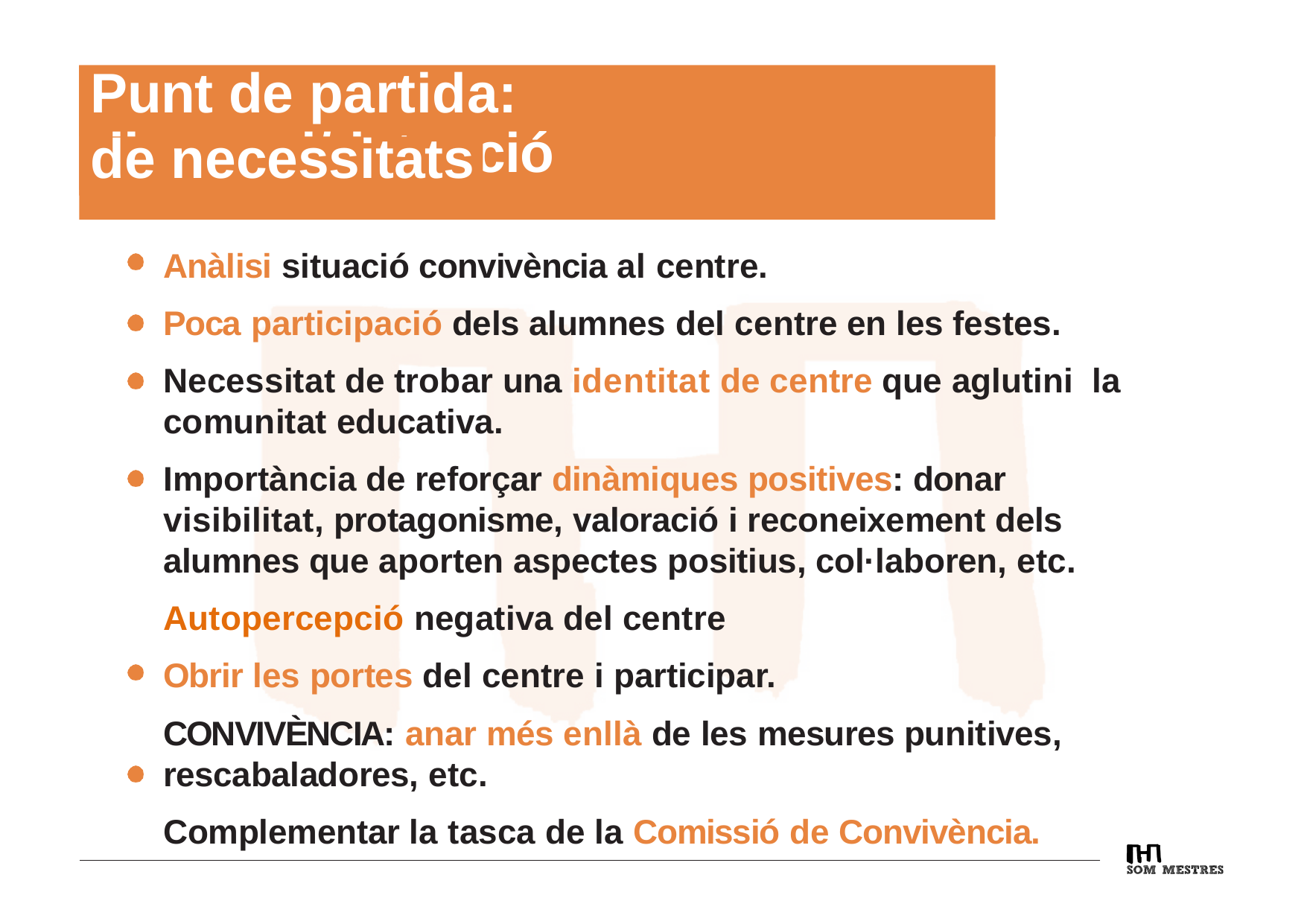

# Punt de partida: diagnosi/detecció

de necessitats
Anàlisi situació convivència al centre.
Poca participació dels alumnes del centre en les festes.
Necessitat de trobar una identitat de centre que aglutini  la comunitat educativa.
Importància de reforçar dinàmiques positives: donar  visibilitat, protagonisme, valoració i reconeixement dels  alumnes que aporten aspectes positius, col·laboren, etc.
Autopercepció negativa del centre
Obrir les portes del centre i participar.
CONVIVÈNCIA: anar més enllà de les mesures punitives,  rescabaladores, etc.
Complementar la tasca de la Comissió de Convivència.